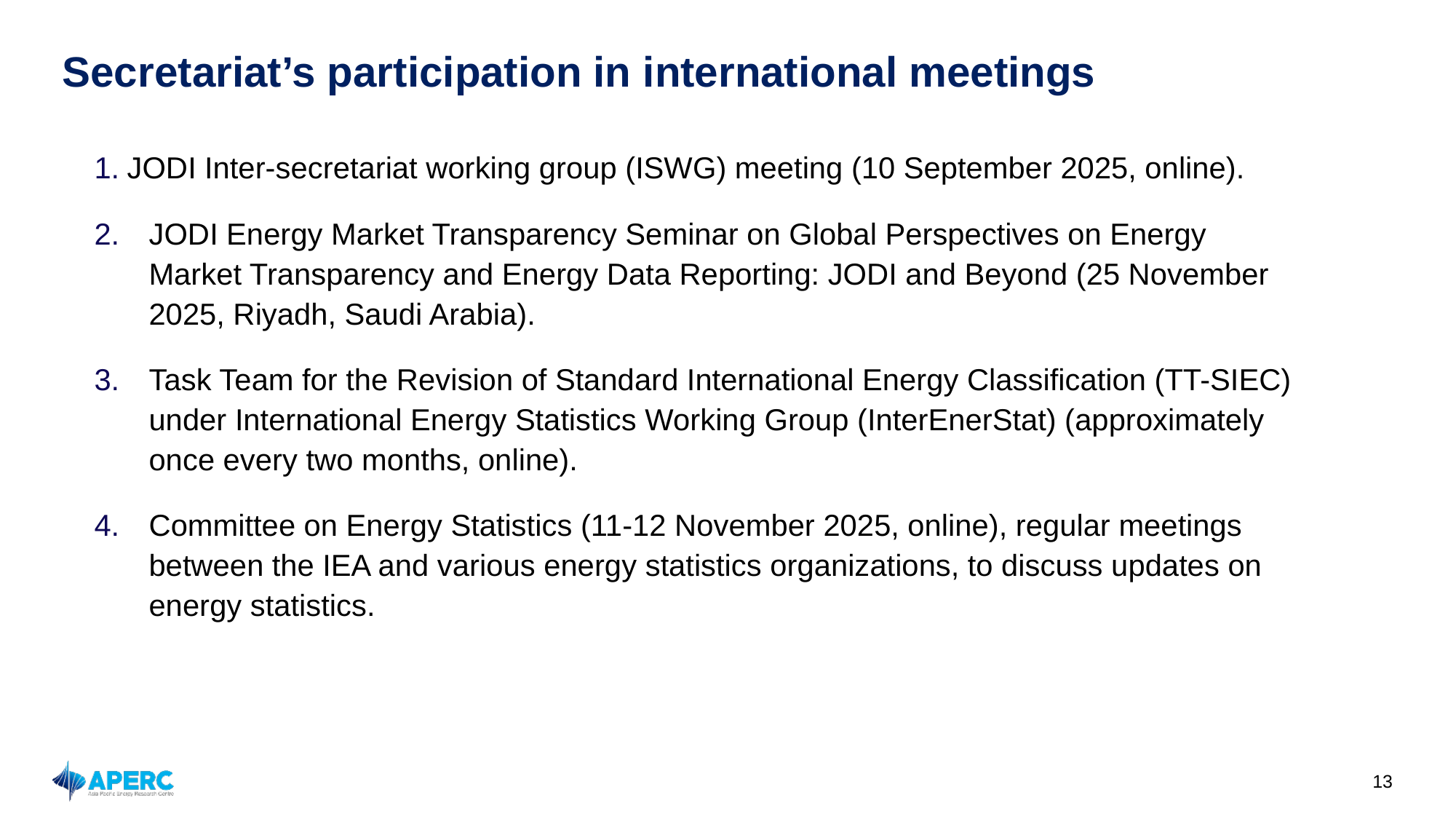

# Secretariat’s participation in international meetings
JODI Inter-secretariat working group (ISWG) meeting (10 September 2025, online).
JODI Energy Market Transparency Seminar on Global Perspectives on Energy Market Transparency and Energy Data Reporting: JODI and Beyond (25 November 2025, Riyadh, Saudi Arabia).
Task Team for the Revision of Standard International Energy Classification (TT-SIEC) under International Energy Statistics Working Group (InterEnerStat) (approximately once every two months, online).
Committee on Energy Statistics (11-12 November 2025, online), regular meetings between the IEA and various energy statistics organizations, to discuss updates on energy statistics.
13